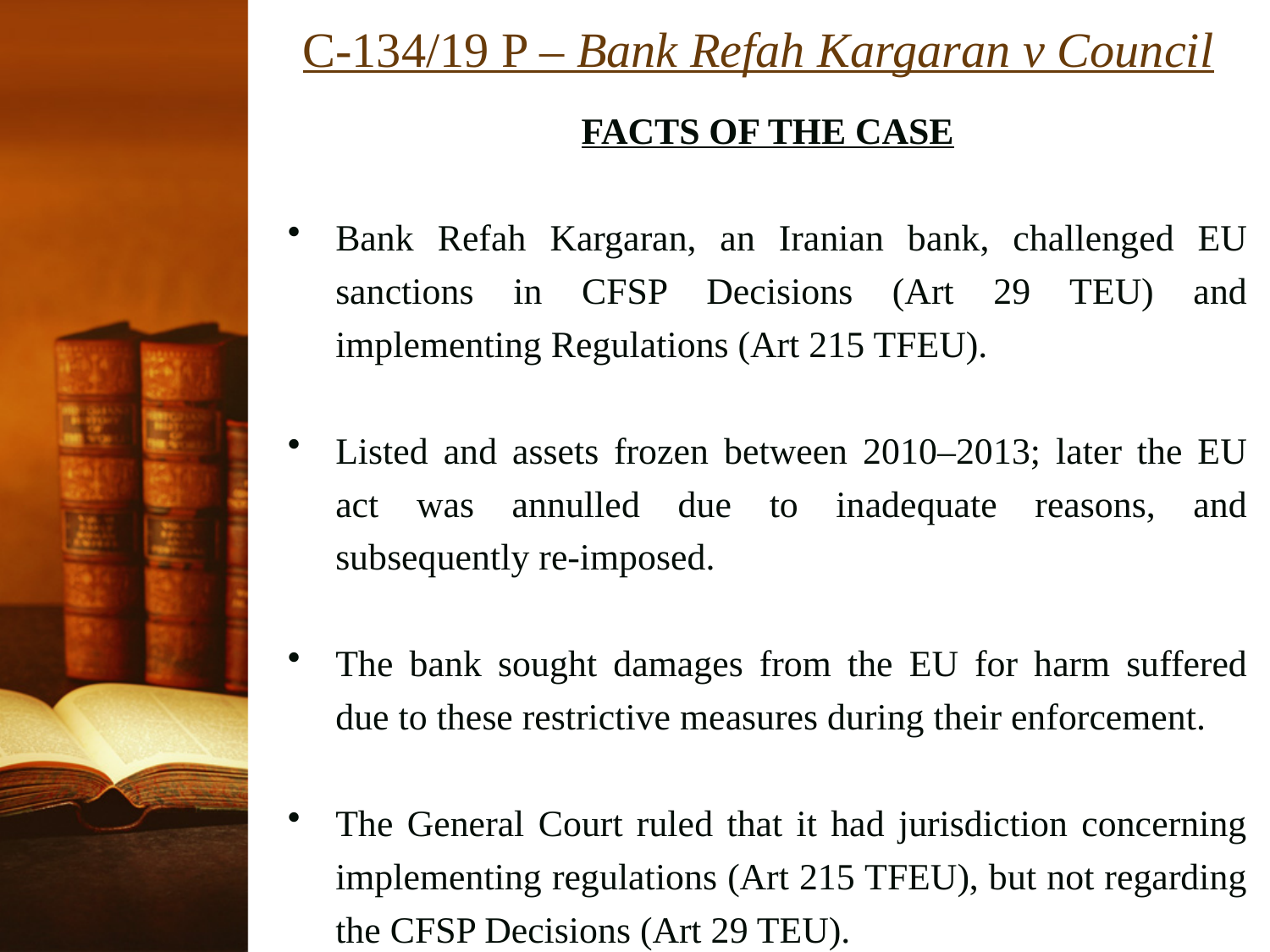

# C‑134/19 P – Bank Refah Kargaran v Council
FACTS OF THE CASE

Bank Refah Kargaran, an Iranian bank, challenged EU sanctions in CFSP Decisions (Art 29 TEU) and implementing Regulations (Art 215 TFEU).

Listed and assets frozen between 2010–2013; later the EU act was annulled due to inadequate reasons, and subsequently re-imposed.

The bank sought damages from the EU for harm suffered due to these restrictive measures during their enforcement.

The General Court ruled that it had jurisdiction concerning implementing regulations (Art 215 TFEU), but not regarding the CFSP Decisions (Art 29 TEU).